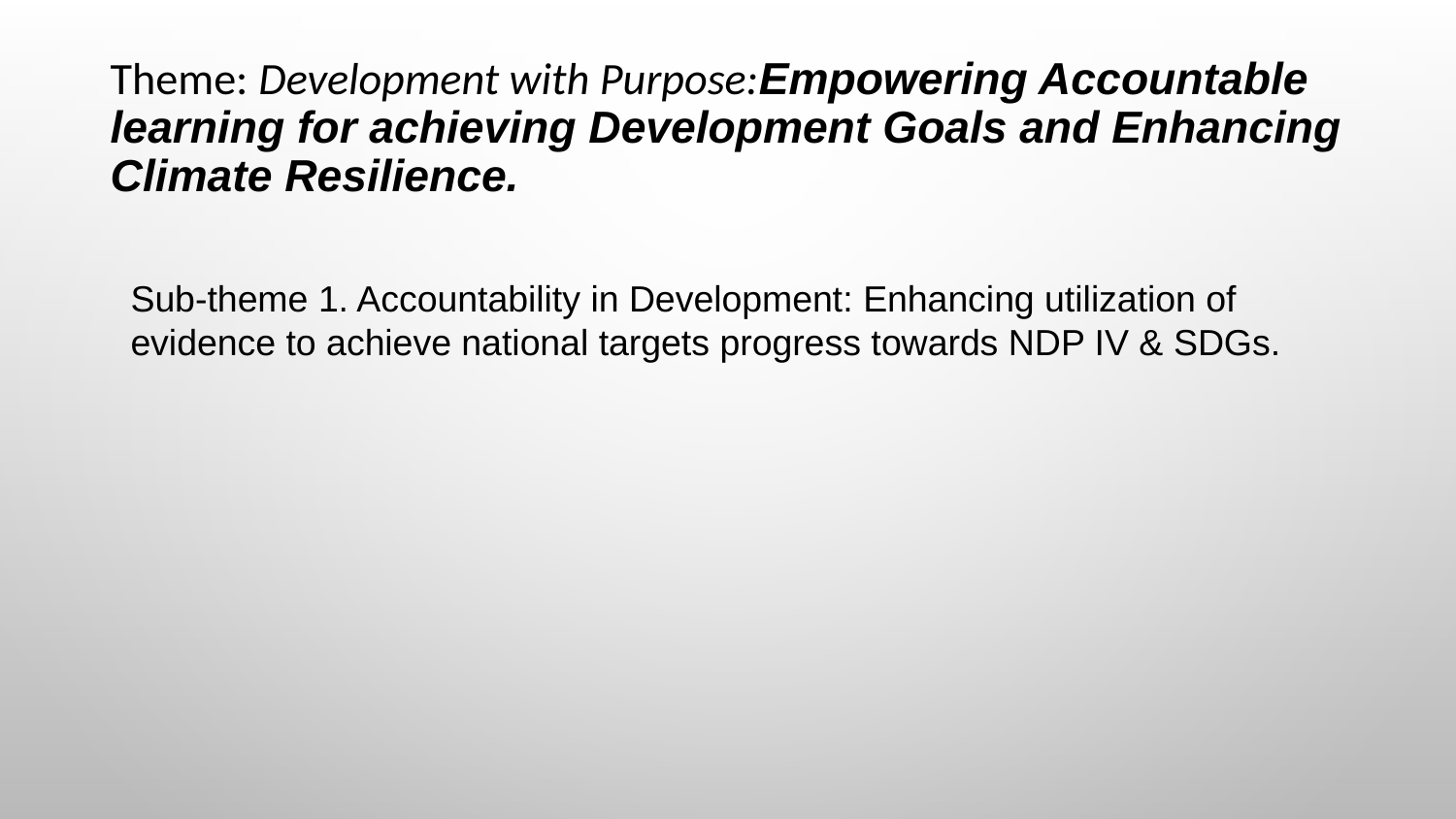

# Theme: Development with Purpose:Empowering Accountable learning for achieving Development Goals and Enhancing Climate Resilience.

Sub-theme 1. Accountability in Development: Enhancing utilization of evidence to achieve national targets progress towards NDP IV & SDGs.